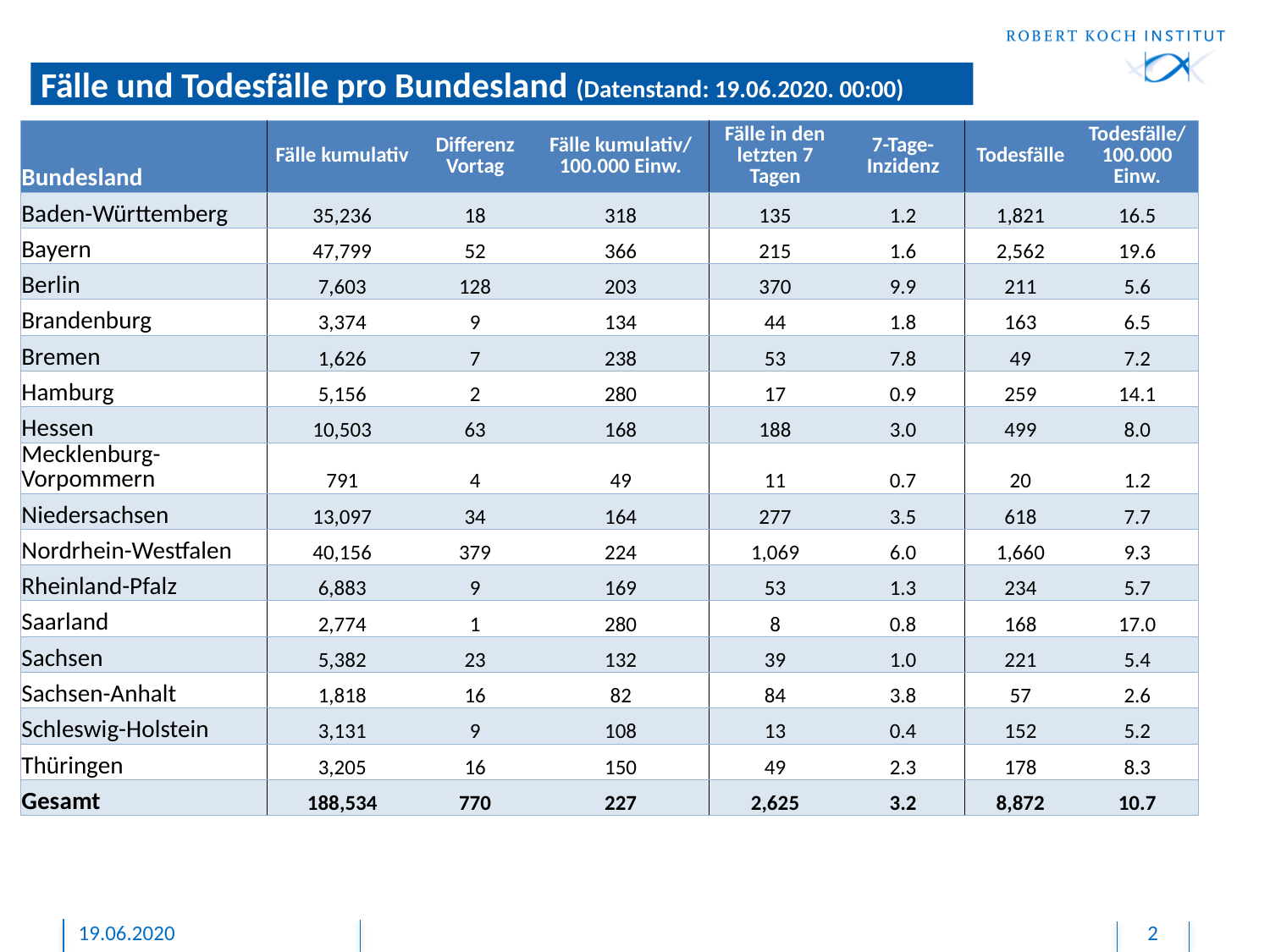

Fälle und Todesfälle pro Bundesland (Datenstand: 19.06.2020. 00:00)
| Bundesland | Fälle kumulativ | Differenz Vortag | Fälle kumulativ/ 100.000 Einw. | Fälle in den letzten 7 Tagen | 7-Tage-Inzidenz | Todesfälle | Todesfälle/ 100.000 Einw. |
| --- | --- | --- | --- | --- | --- | --- | --- |
| Baden-Württemberg | 35,236 | 18 | 318 | 135 | 1.2 | 1,821 | 16.5 |
| Bayern | 47,799 | 52 | 366 | 215 | 1.6 | 2,562 | 19.6 |
| Berlin | 7,603 | 128 | 203 | 370 | 9.9 | 211 | 5.6 |
| Brandenburg | 3,374 | 9 | 134 | 44 | 1.8 | 163 | 6.5 |
| Bremen | 1,626 | 7 | 238 | 53 | 7.8 | 49 | 7.2 |
| Hamburg | 5,156 | 2 | 280 | 17 | 0.9 | 259 | 14.1 |
| Hessen | 10,503 | 63 | 168 | 188 | 3.0 | 499 | 8.0 |
| Mecklenburg-Vorpommern | 791 | 4 | 49 | 11 | 0.7 | 20 | 1.2 |
| Niedersachsen | 13,097 | 34 | 164 | 277 | 3.5 | 618 | 7.7 |
| Nordrhein-Westfalen | 40,156 | 379 | 224 | 1,069 | 6.0 | 1,660 | 9.3 |
| Rheinland-Pfalz | 6,883 | 9 | 169 | 53 | 1.3 | 234 | 5.7 |
| Saarland | 2,774 | 1 | 280 | 8 | 0.8 | 168 | 17.0 |
| Sachsen | 5,382 | 23 | 132 | 39 | 1.0 | 221 | 5.4 |
| Sachsen-Anhalt | 1,818 | 16 | 82 | 84 | 3.8 | 57 | 2.6 |
| Schleswig-Holstein | 3,131 | 9 | 108 | 13 | 0.4 | 152 | 5.2 |
| Thüringen | 3,205 | 16 | 150 | 49 | 2.3 | 178 | 8.3 |
| Gesamt | 188,534 | 770 | 227 | 2,625 | 3.2 | 8,872 | 10.7 |
19.06.2020

2